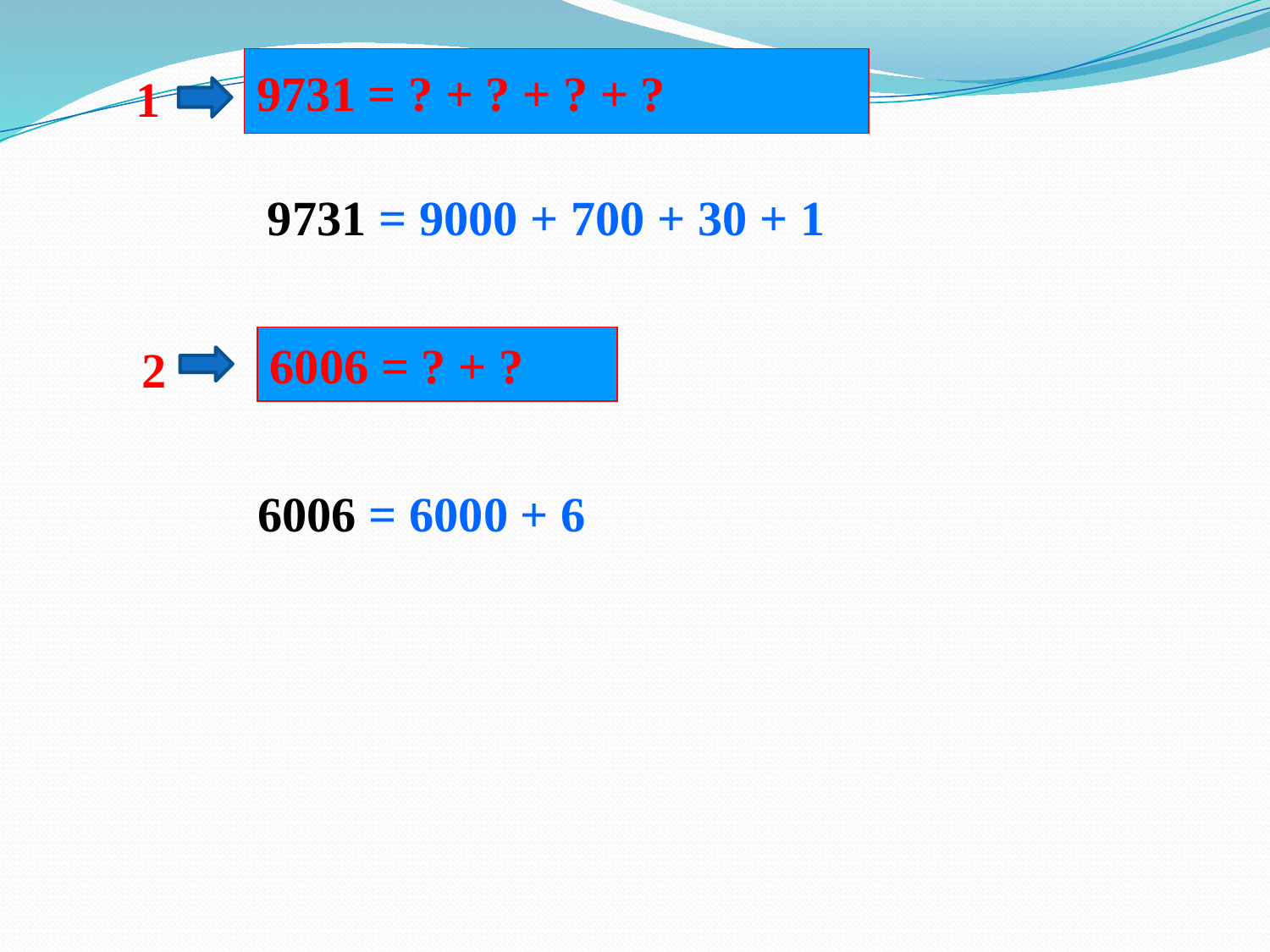

9731 = ? + ? + ? + ?
1

9731 = 9000 + 700 + 30 + 1
6006 = ? + ?
2

 6006 = 6000 + 6